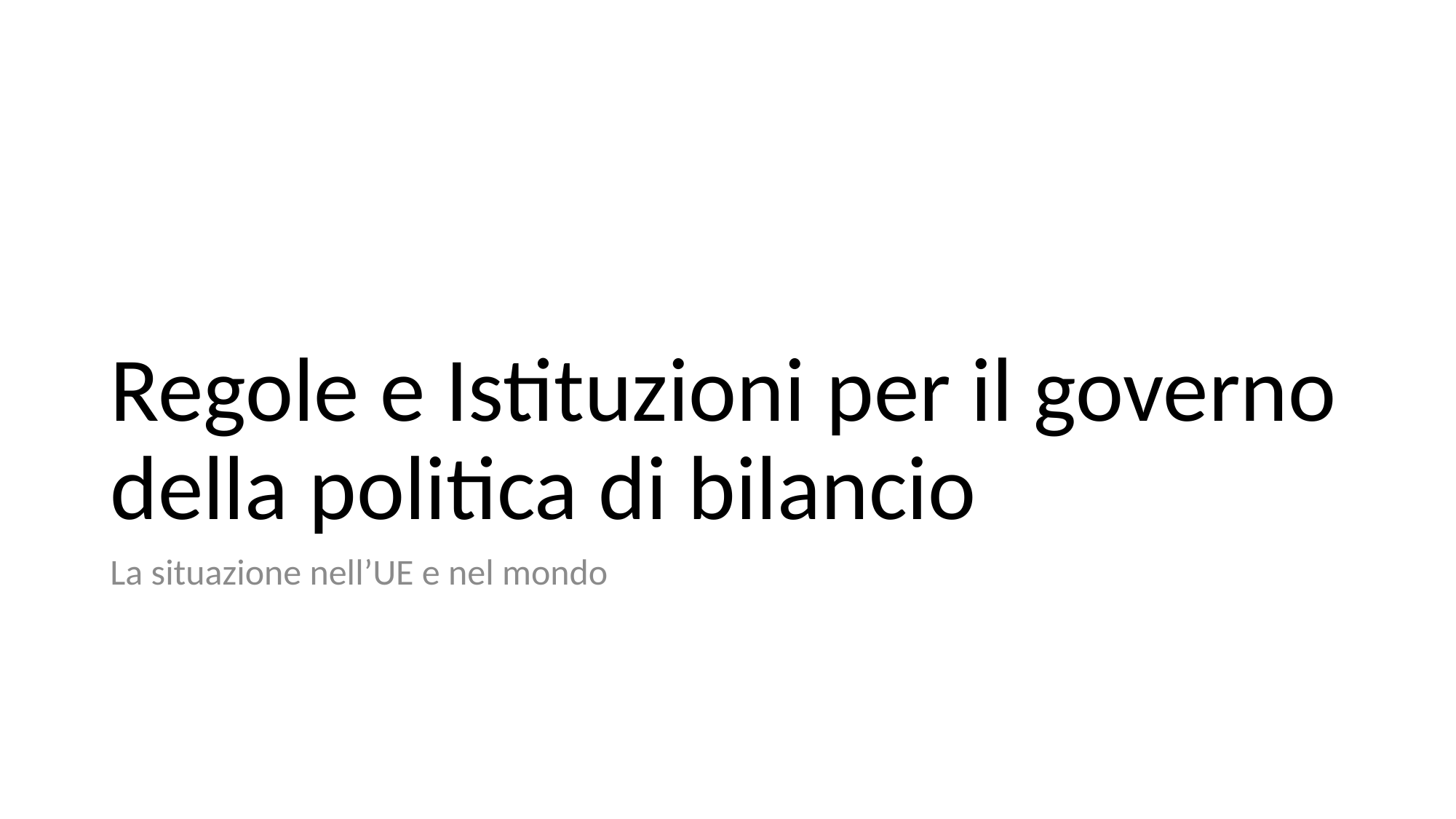

# Regole e Istituzioni per il governo della politica di bilancio
La situazione nell’UE e nel mondo